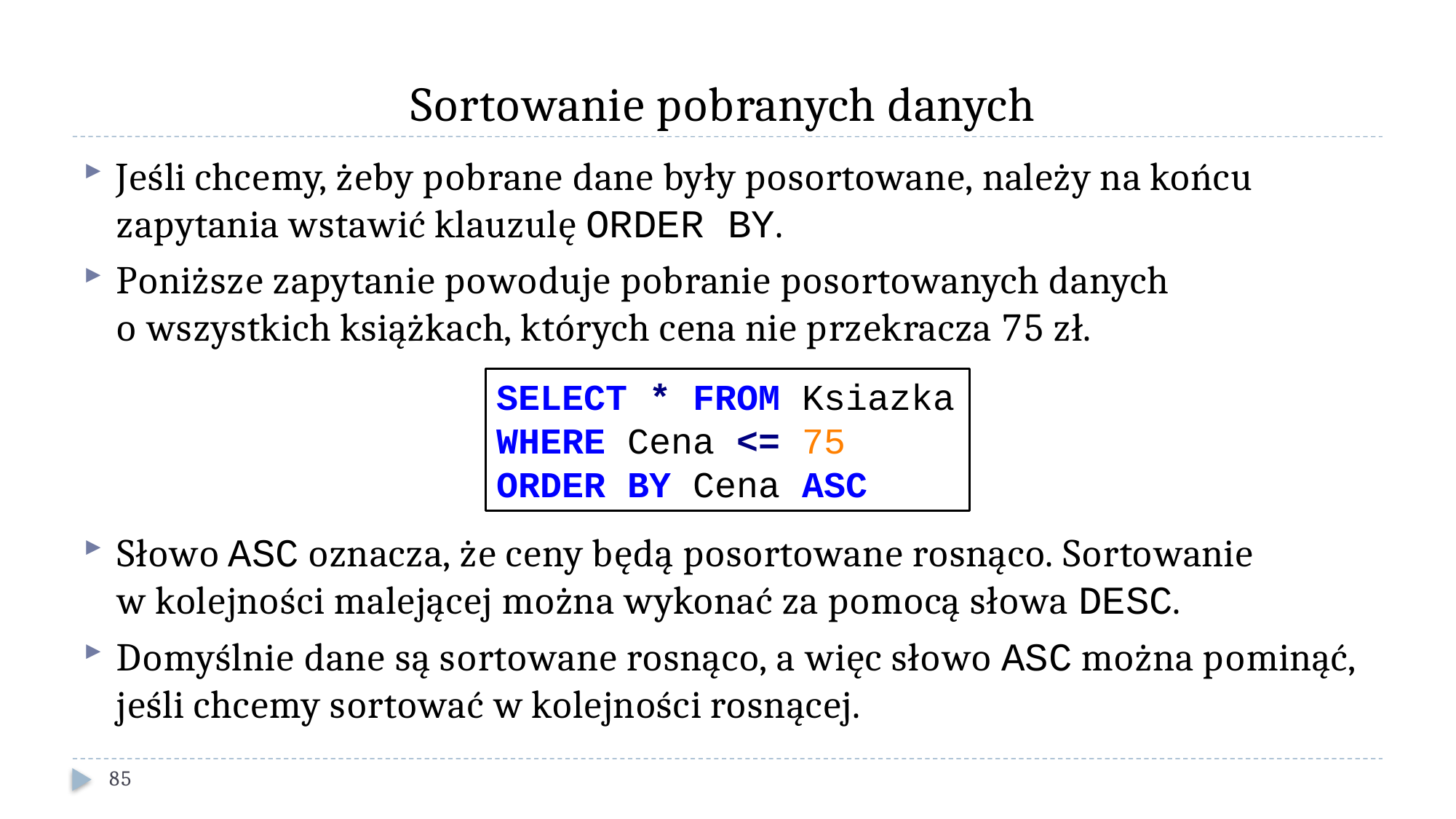

# Sortowanie pobranych danych
Jeśli chcemy, żeby pobrane dane były posortowane, należy na końcu zapytania wstawić klauzulę ORDER BY.
Poniższe zapytanie powoduje pobranie posortowanych danych
o wszystkich książkach, których cena nie przekracza 75 zł.

Słowo ASC oznacza, że ceny będą posortowane rosnąco. Sortowanie
w kolejności malejącej można wykonać za pomocą słowa DESC.
Domyślnie dane są sortowane rosnąco, a więc słowo ASC można pominąć, jeśli chcemy sortować w kolejności rosnącej.
SELECT * FROM Ksiazka
WHERE Cena <= 75
ORDER BY Cena ASC
85